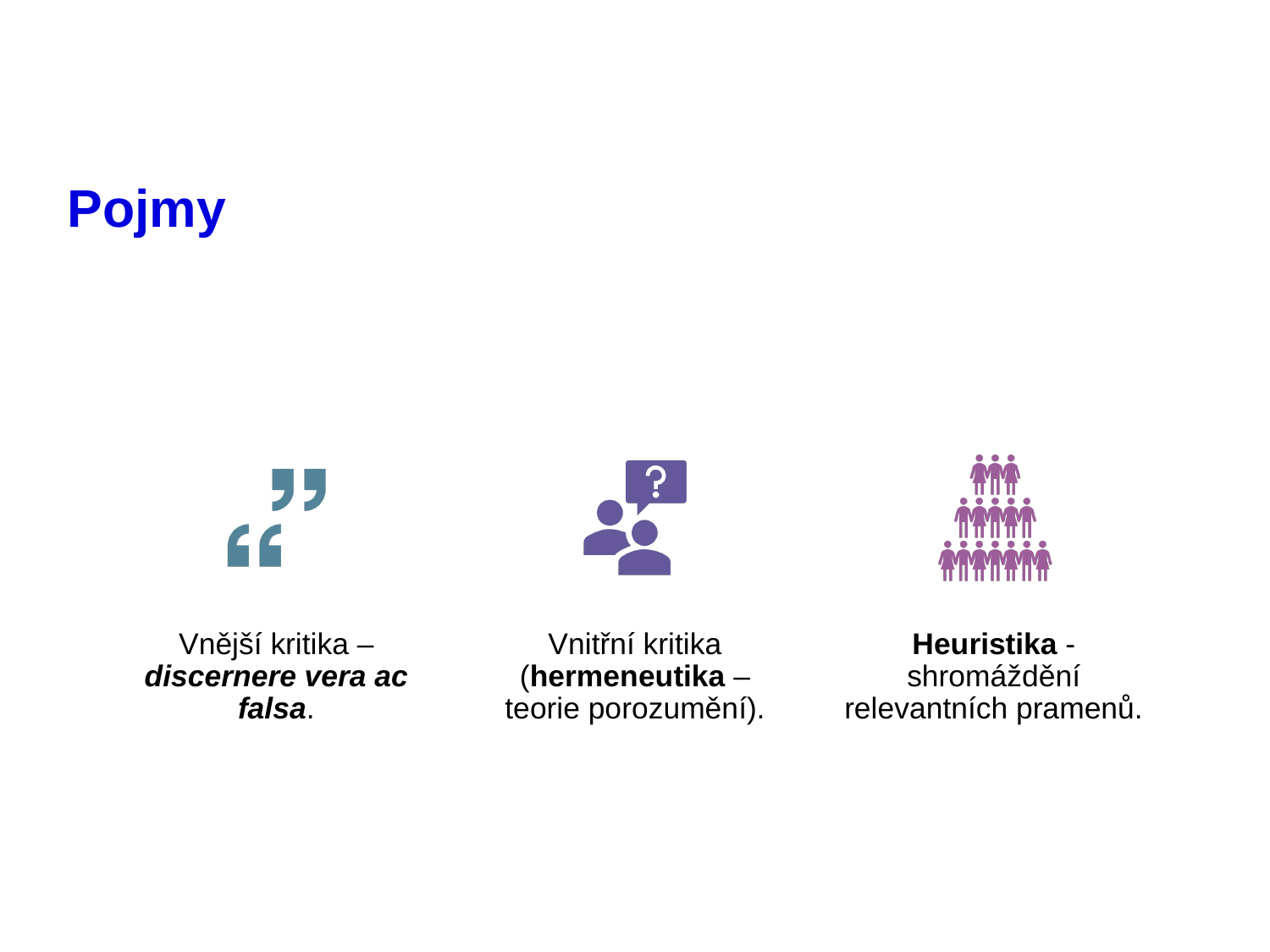

# Pojmy
Vnější kritika – discernere vera ac falsa.
Vnitřní kritika (hermeneutika – teorie porozumění).
Heuristika - shromáždění relevantních pramenů.